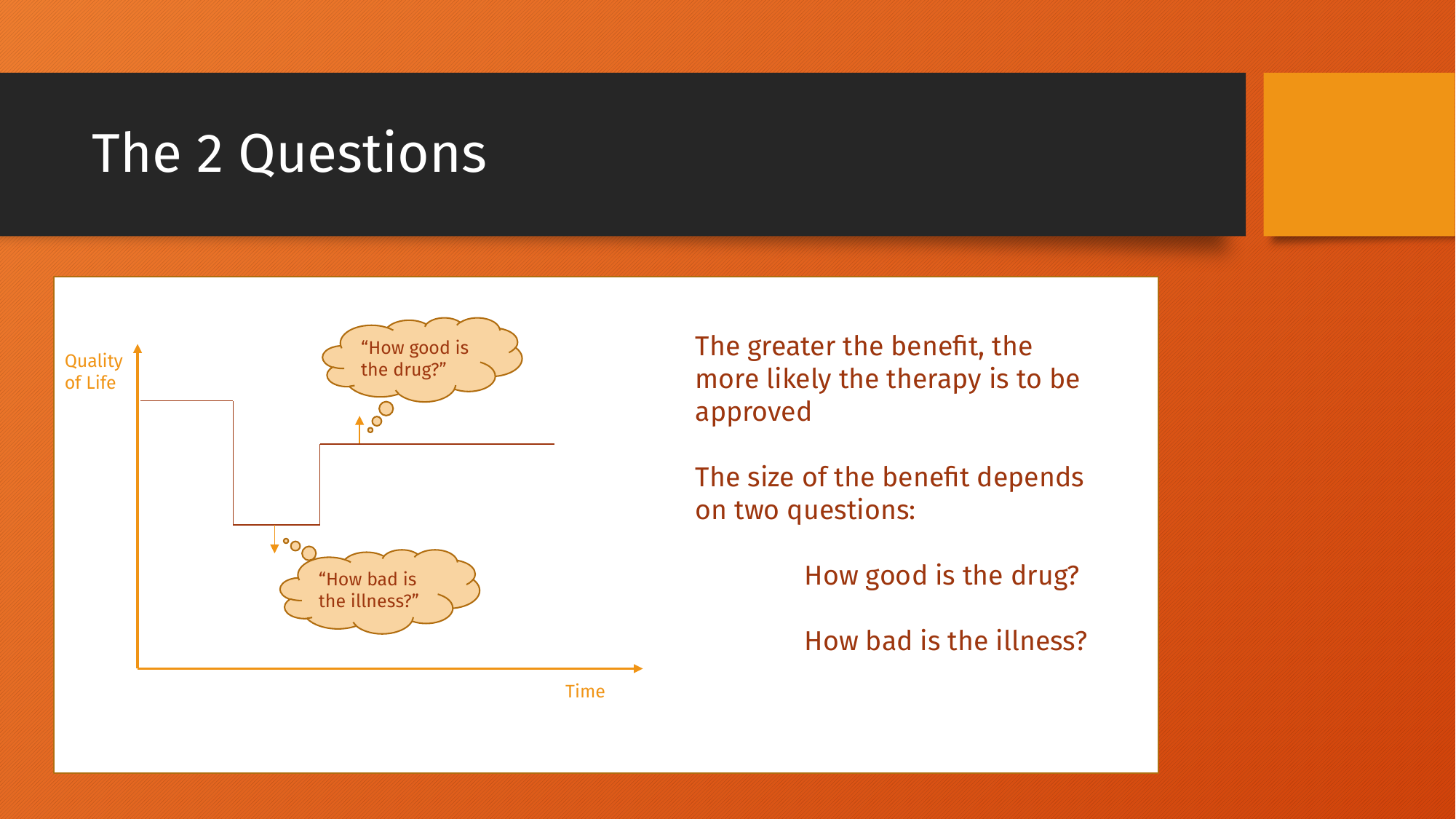

# The 2 Questions

“How good is the drug?”
The greater the benefit, the more likely the therapy is to be approved

The size of the benefit depends on two questions:

	How good is the drug?

	How bad is the illness?

Quality of Life
“How bad is the illness?”
Time